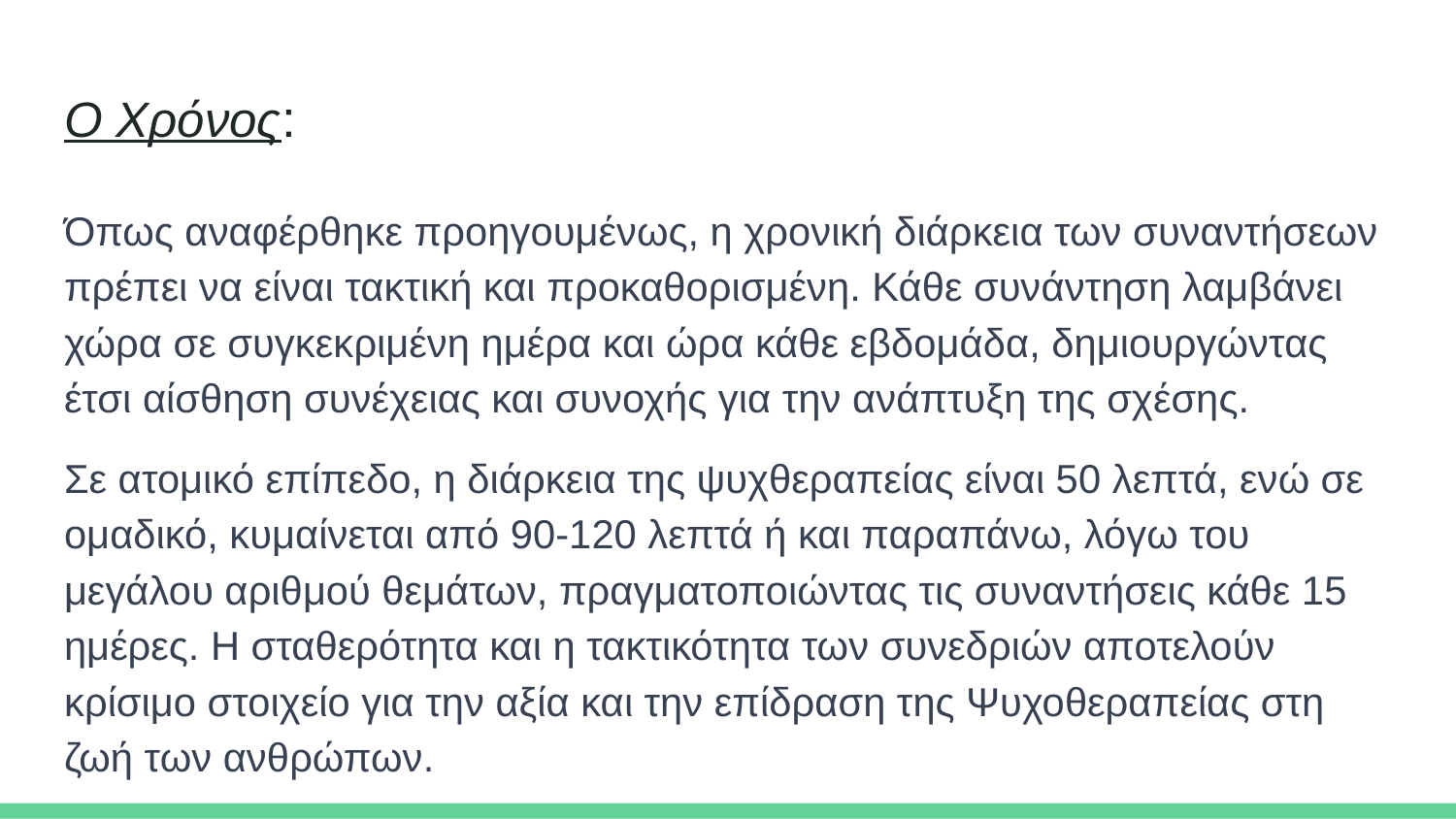

# Ο Χρόνος:
Όπως αναφέρθηκε προηγουμένως, η χρονική διάρκεια των συναντήσεων πρέπει να είναι τακτική και προκαθορισμένη. Κάθε συνάντηση λαμβάνει χώρα σε συγκεκριμένη ημέρα και ώρα κάθε εβδομάδα, δημιουργώντας έτσι αίσθηση συνέχειας και συνοχής για την ανάπτυξη της σχέσης.
Σε ατομικό επίπεδο, η διάρκεια της ψυχθεραπείας είναι 50 λεπτά, ενώ σε ομαδικό, κυμαίνεται από 90-120 λεπτά ή και παραπάνω, λόγω του μεγάλου αριθμού θεμάτων, πραγματοποιώντας τις συναντήσεις κάθε 15 ημέρες. Η σταθερότητα και η τακτικότητα των συνεδριών αποτελούν κρίσιμο στοιχείο για την αξία και την επίδραση της Ψυχοθεραπείας στη ζωή των ανθρώπων.